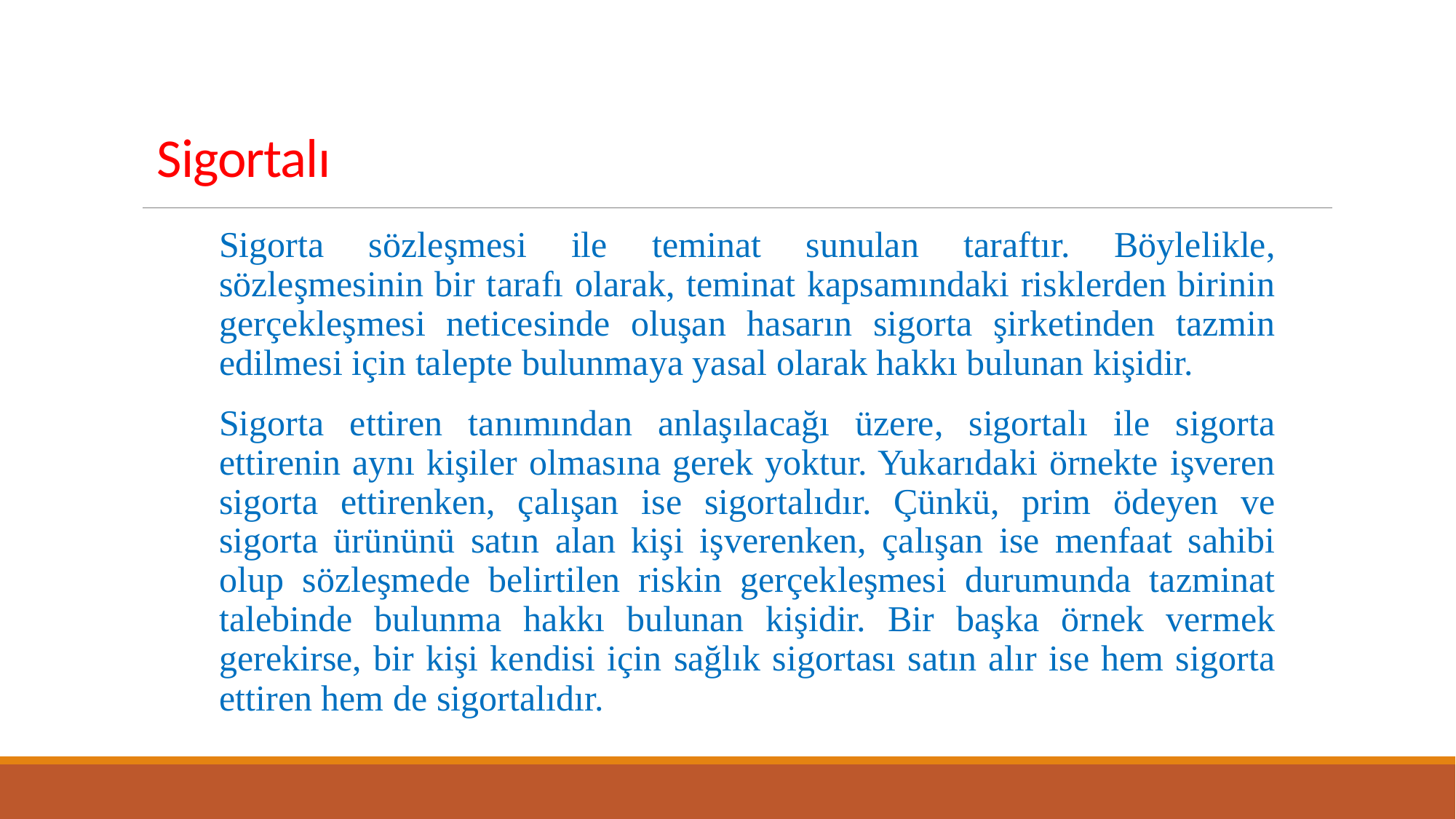

# Sigortalı
Sigorta sözleşmesi ile teminat sunulan taraftır. Böylelikle, sözleşmesinin bir tarafı olarak, teminat kapsamındaki risklerden birinin gerçekleşmesi neticesinde oluşan hasarın sigorta şirketinden tazmin edilmesi için talepte bulunmaya yasal olarak hakkı bulunan kişidir.
Sigorta ettiren tanımından anlaşılacağı üzere, sigortalı ile sigorta ettirenin aynı kişiler olmasına gerek yoktur. Yukarıdaki örnekte işveren sigorta ettirenken, çalışan ise sigortalıdır. Çünkü, prim ödeyen ve sigorta ürününü satın alan kişi işverenken, çalışan ise menfaat sahibi olup sözleşmede belirtilen riskin gerçekleşmesi durumunda tazminat talebinde bulunma hakkı bulunan kişidir. Bir başka örnek vermek gerekirse, bir kişi kendisi için sağlık sigortası satın alır ise hem sigorta ettiren hem de sigortalıdır.